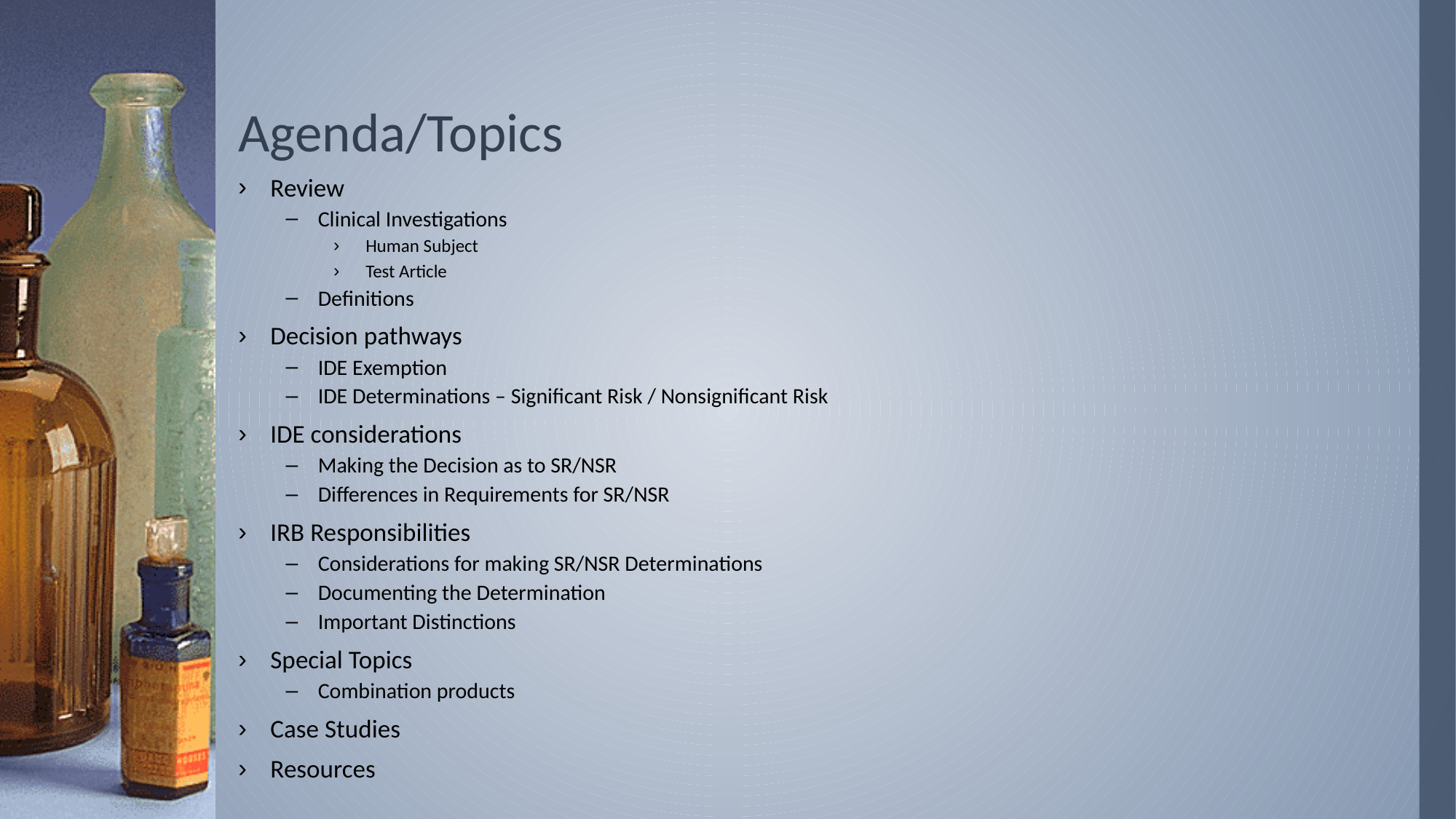

# Agenda/Topics
Review
Clinical Investigations
Human Subject
Test Article
Definitions
Decision pathways
IDE Exemption
IDE Determinations – Significant Risk / Nonsignificant Risk
IDE considerations
Making the Decision as to SR/NSR
Differences in Requirements for SR/NSR
IRB Responsibilities
Considerations for making SR/NSR Determinations
Documenting the Determination
Important Distinctions
Special Topics
Combination products
Case Studies
Resources